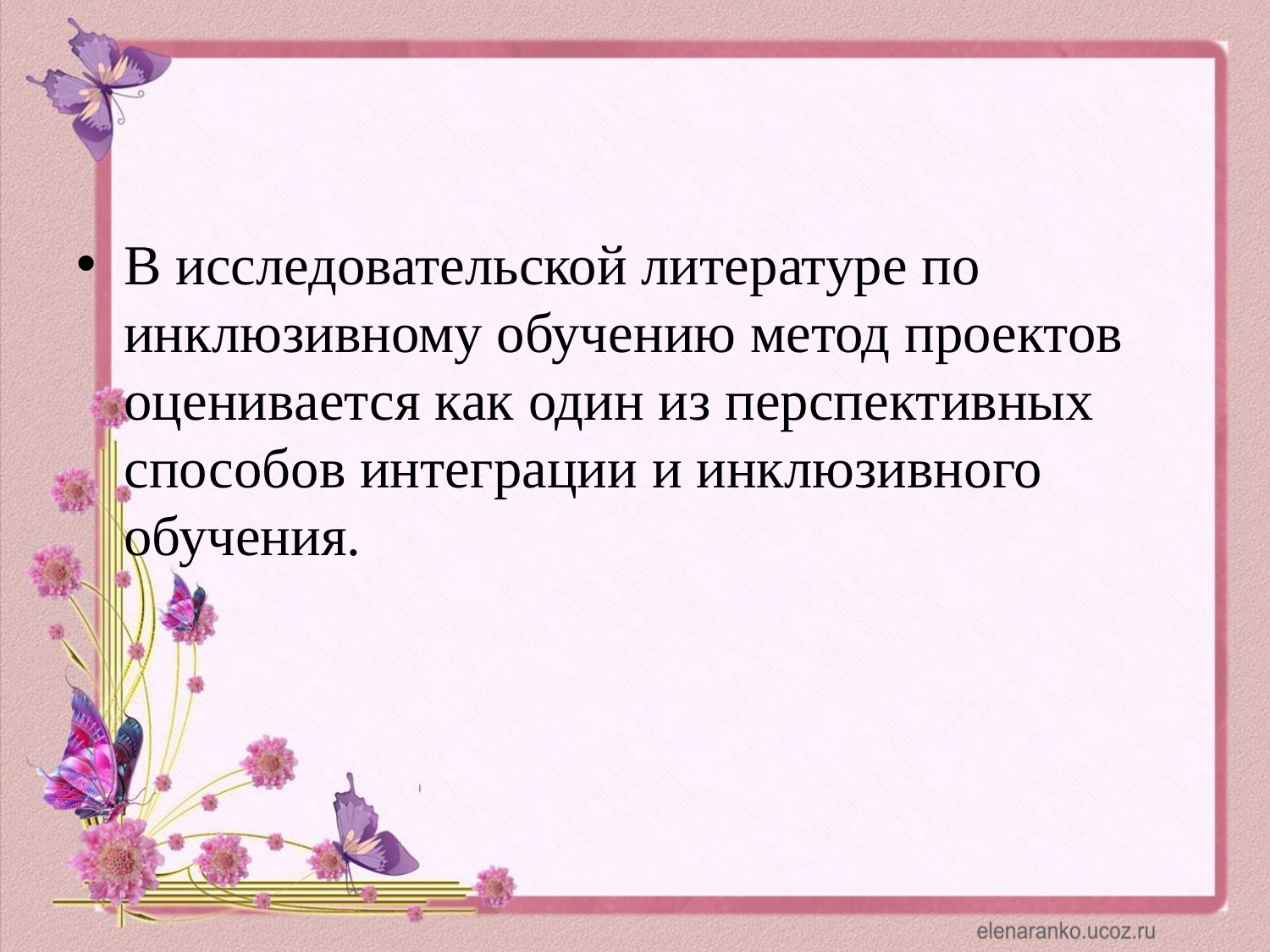

#
В исследовательской литературе по инклюзивному обучению метод проектов оценивается как один из перспективных способов интеграции и инклюзивного обучения.